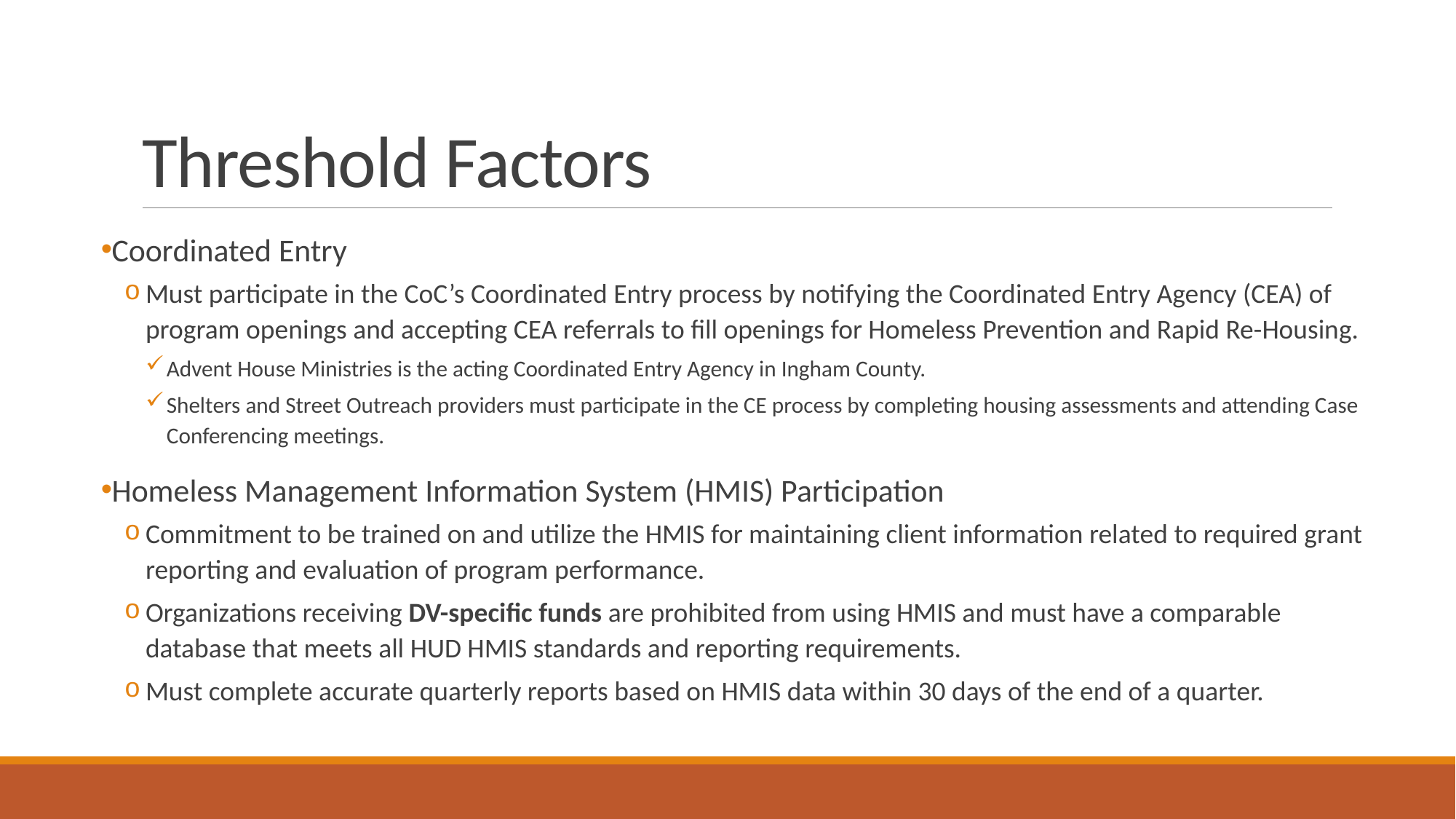

# Threshold Factors
Coordinated Entry
Must participate in the CoC’s Coordinated Entry process by notifying the Coordinated Entry Agency (CEA) of program openings and accepting CEA referrals to fill openings for Homeless Prevention and Rapid Re-Housing.
Advent House Ministries is the acting Coordinated Entry Agency in Ingham County.
Shelters and Street Outreach providers must participate in the CE process by completing housing assessments and attending Case Conferencing meetings.
Homeless Management Information System (HMIS) Participation
Commitment to be trained on and utilize the HMIS for maintaining client information related to required grant reporting and evaluation of program performance.
Organizations receiving DV-specific funds are prohibited from using HMIS and must have a comparable database that meets all HUD HMIS standards and reporting requirements.
Must complete accurate quarterly reports based on HMIS data within 30 days of the end of a quarter.